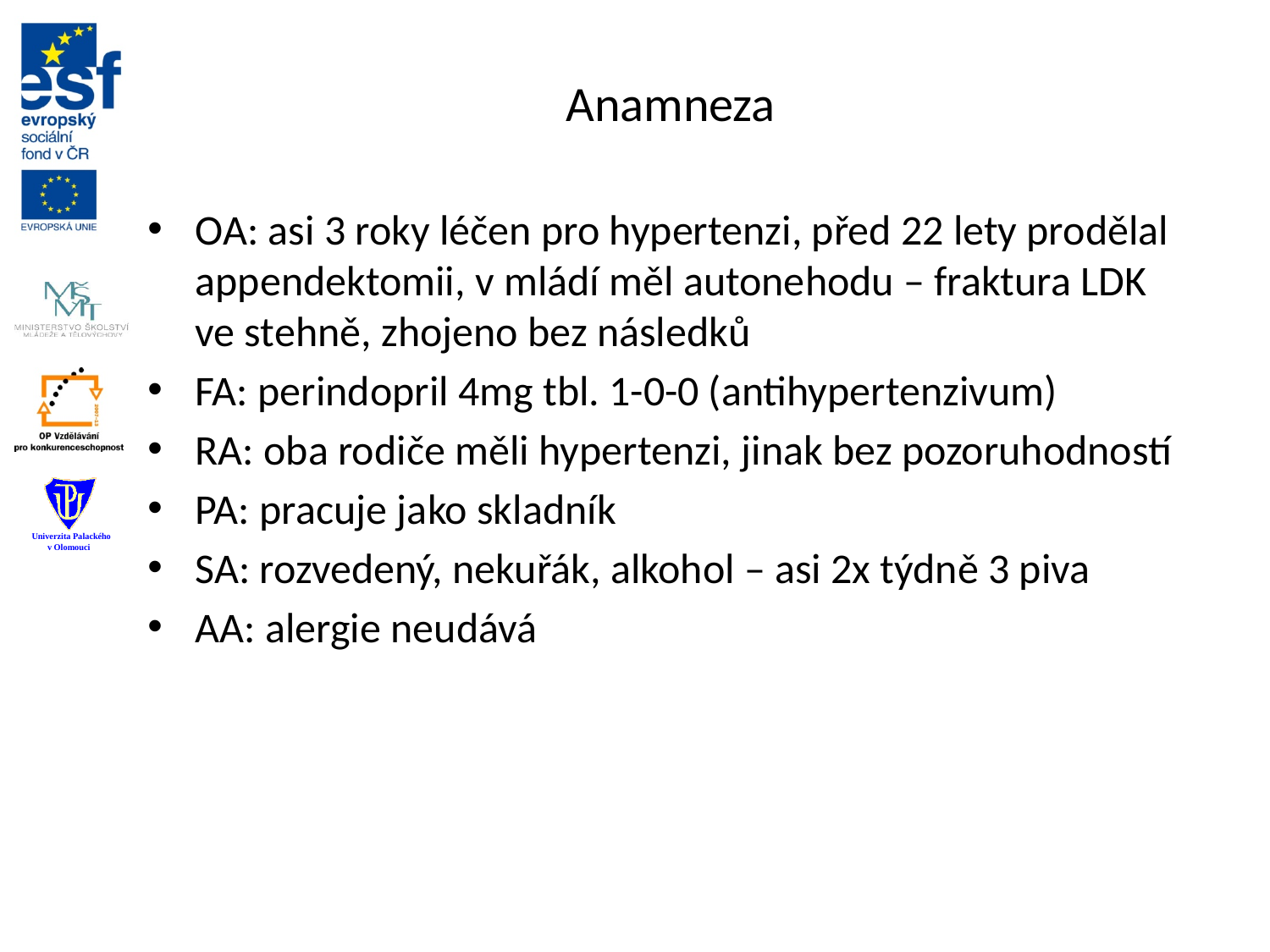

# Anamneza
OA: asi 3 roky léčen pro hypertenzi, před 22 lety prodělal appendektomii, v mládí měl autonehodu – fraktura LDK ve stehně, zhojeno bez následků
FA: perindopril 4mg tbl. 1-0-0 (antihypertenzivum)
RA: oba rodiče měli hypertenzi, jinak bez pozoruhodností
PA: pracuje jako skladník
SA: rozvedený, nekuřák, alkohol – asi 2x týdně 3 piva
AA: alergie neudává